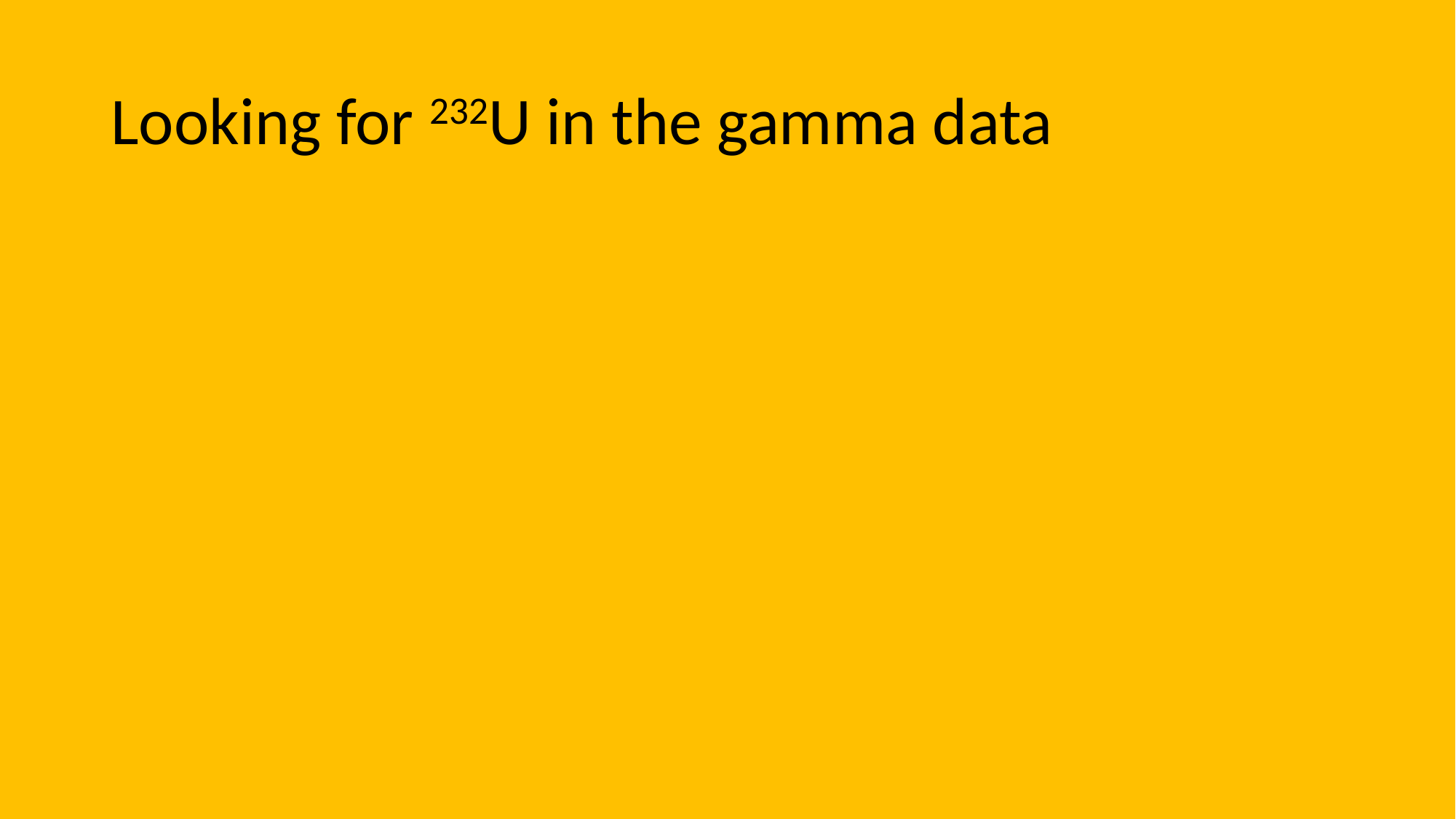

# Looking for 232U in the gamma data